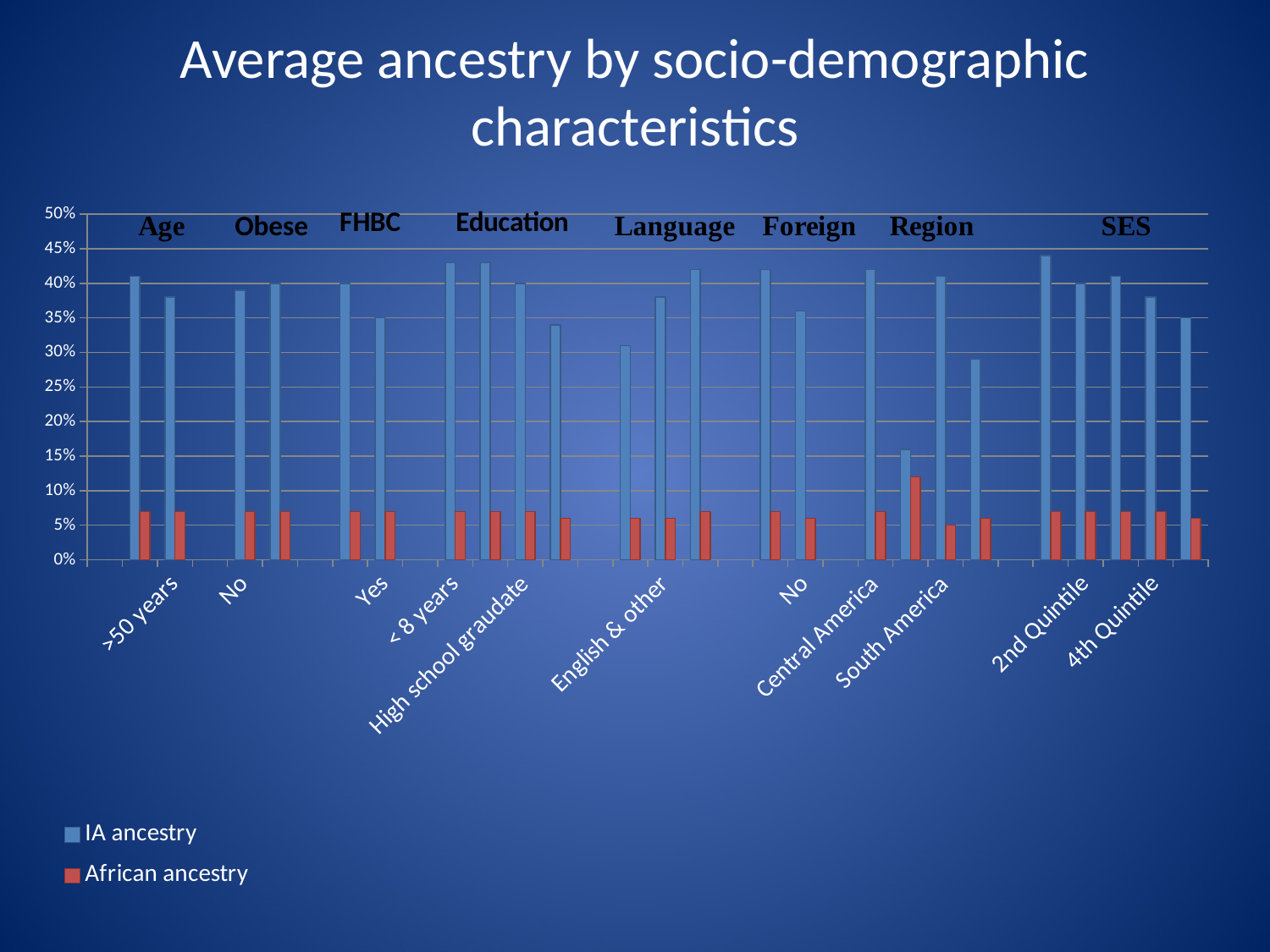

# Average ancestry by socio-demographic characteristics

### Chart

| Category | IA ancestry | African ancestry |
|---|---|---|
|  | None | None |
| ≤50 years | 0.41 | 0.07 |
| >50 years | 0.38 | 0.07 |
|  | None | None |
| No | 0.39 | 0.07 |
| Yes | 0.4 | 0.07 |
|  | None | None |
| No | 0.4 | 0.07 |
| Yes | 0.35 | 0.07 |
|  | None | None |
| < 8 years | 0.43 | 0.07 |
| 8 -11 years | 0.43 | 0.07 |
| High school graudate | 0.4 | 0.07 |
| Some college or higher | 0.34 | 0.06 |
|  | None | None |
| English | 0.31 | 0.06 |
| English & other | 0.38 | 0.06 |
| Another language | 0.42 | 0.07 |
|  | None | None |
| Yes | 0.42 | 0.07 |
| No | 0.36 | 0.06 |
|  | None | None |
| Central America | 0.42 | 0.07 |
| Caribbean  | 0.16 | 0.12 |
| South America | 0.41 | 0.05 |
| U.S. | 0.29 | 0.06 |
|  | None | None |
| 1st Quintile (lowest SES) | 0.44 | 0.07 |
| 2nd Quintile | 0.4 | 0.07 |
| 3rd Quintile | 0.41 | 0.07 |
| 4th Quintile | 0.38 | 0.07 |
| 5th Quintile (Highest SES) | 0.35 | 0.06 |
Obese